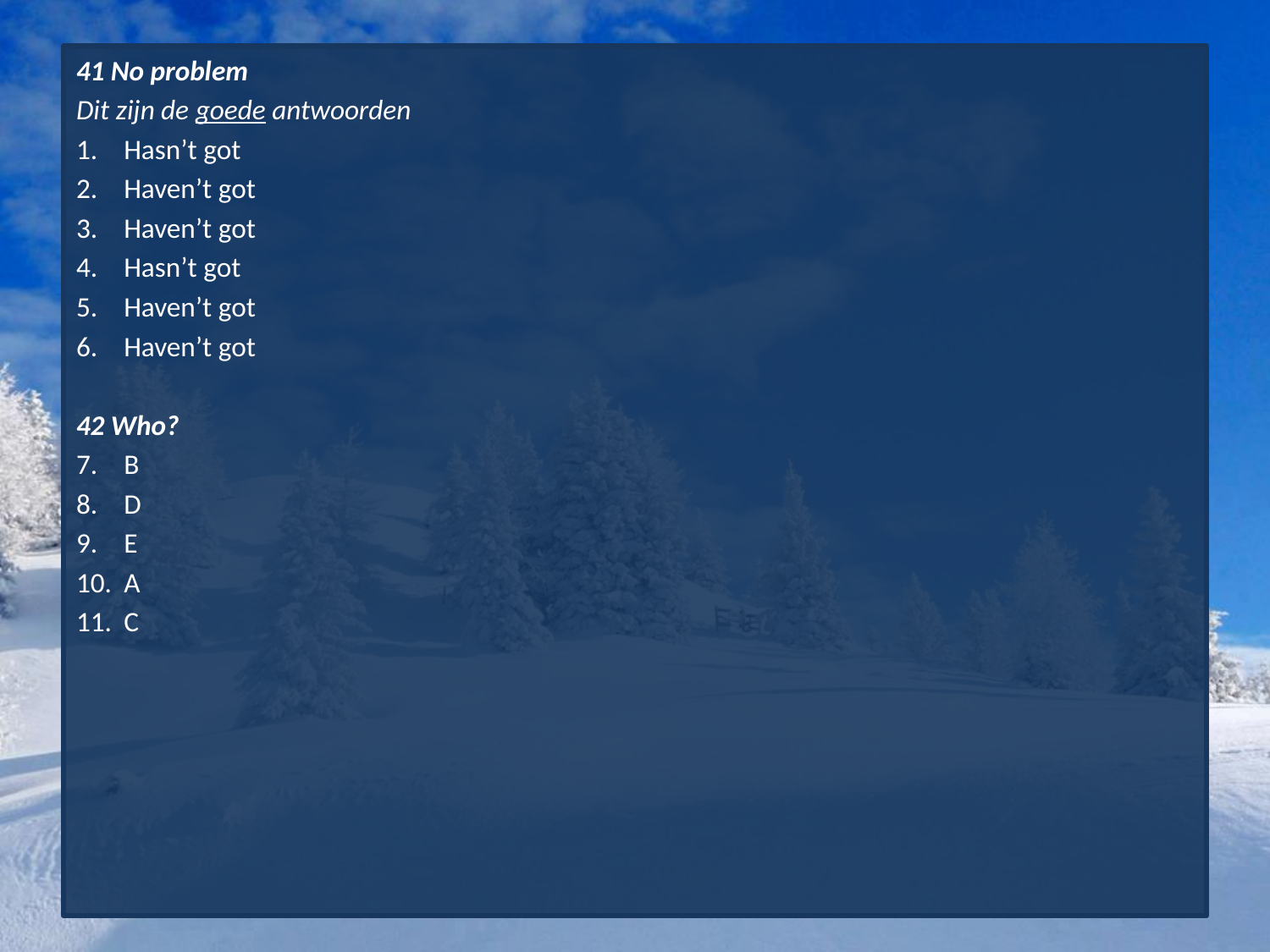

41 No problem
Dit zijn de goede antwoorden
Hasn’t got
Haven’t got
Haven’t got
Hasn’t got
Haven’t got
Haven’t got

42 Who?
B
D
E
A
C